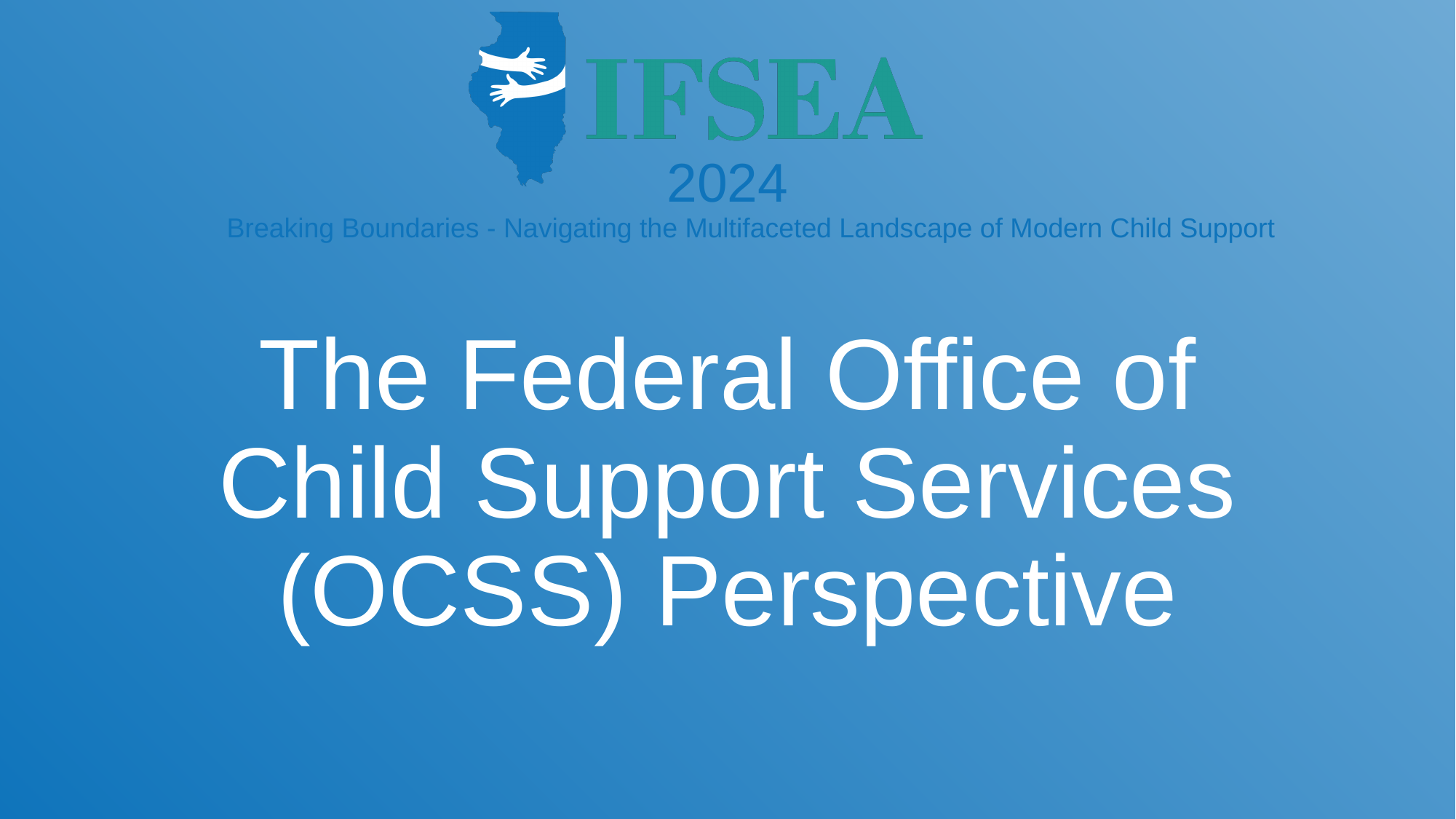

# The Federal Office of Child Support Services (OCSS) Perspective